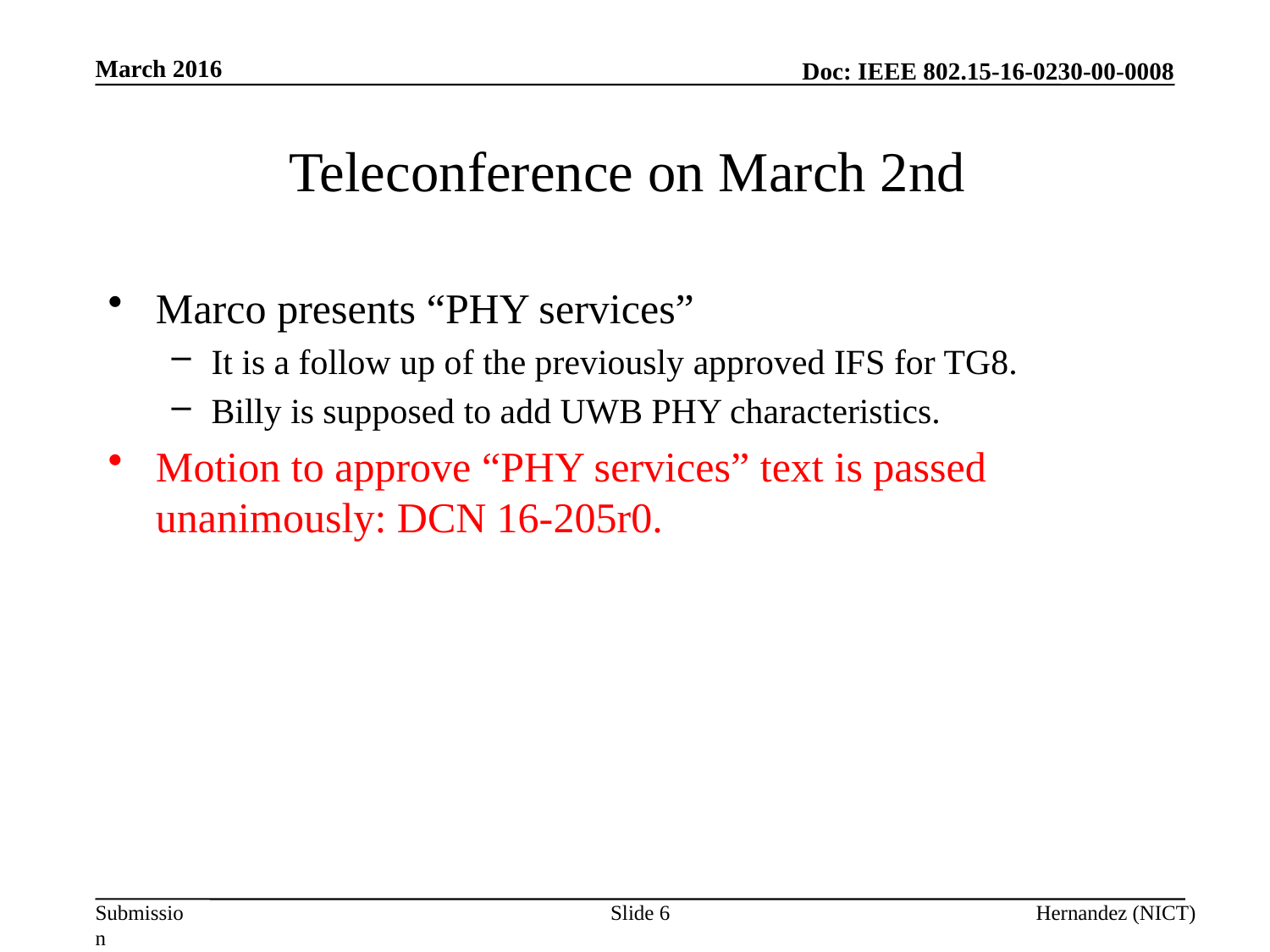

March 2016
# Teleconference on March 2nd
Marco presents “PHY services”
It is a follow up of the previously approved IFS for TG8.
Billy is supposed to add UWB PHY characteristics.
Motion to approve “PHY services” text is passed unanimously: DCN 16-205r0.
Slide 6
Hernandez (NICT)